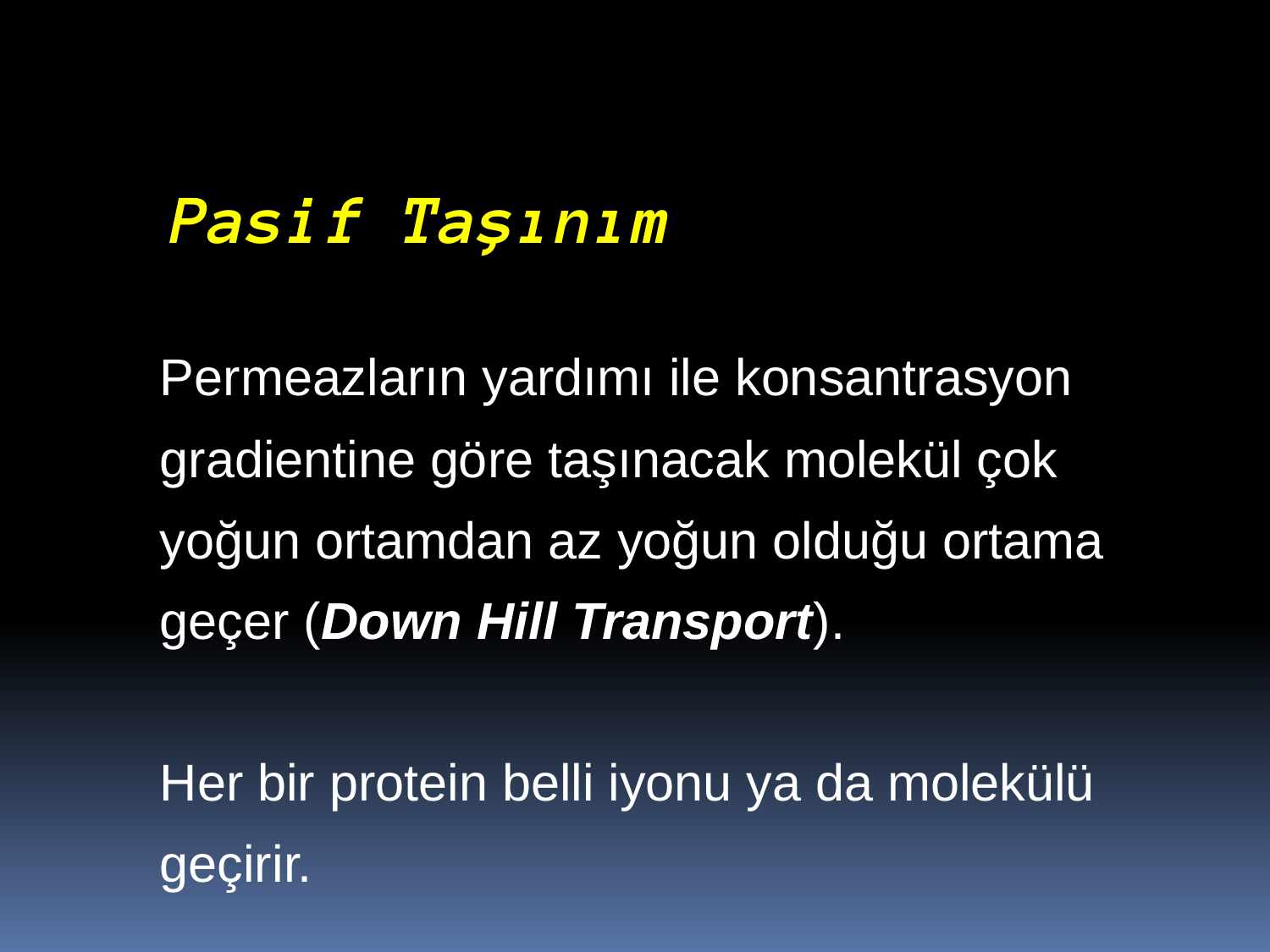

Pasif Taşınım

	Permeazların yardımı ile konsantrasyon gradientine göre taşınacak molekül çok yoğun ortamdan az yoğun olduğu ortama geçer (Down Hill Transport).

	Her bir protein belli iyonu ya da molekülü geçirir.